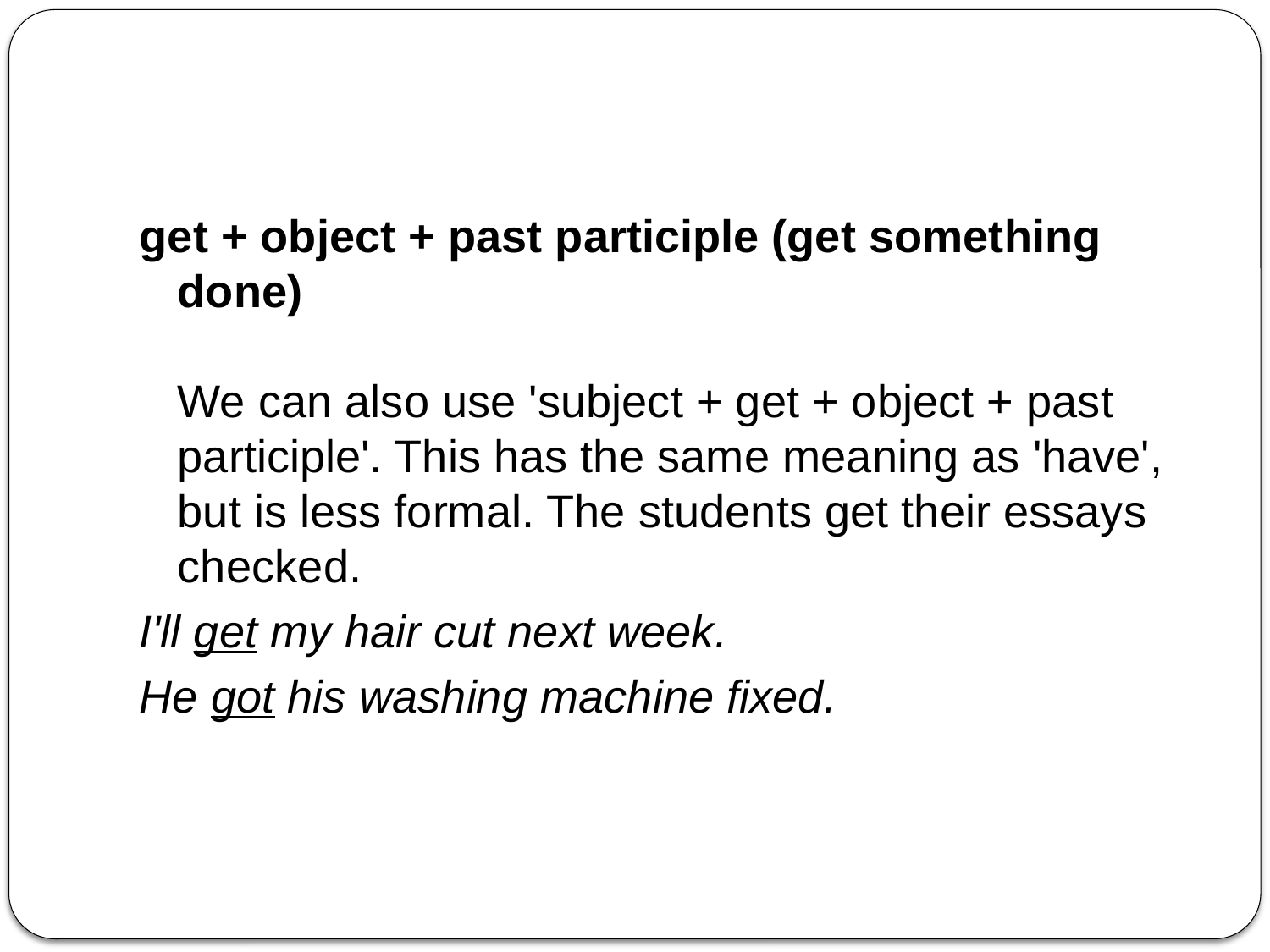

get + object + past participle (get something done)
We can also use 'subject + get + object + past participle'. This has the same meaning as 'have', but is less formal. The students get their essays checked.
I'll get my hair cut next week.
He got his washing machine fixed.